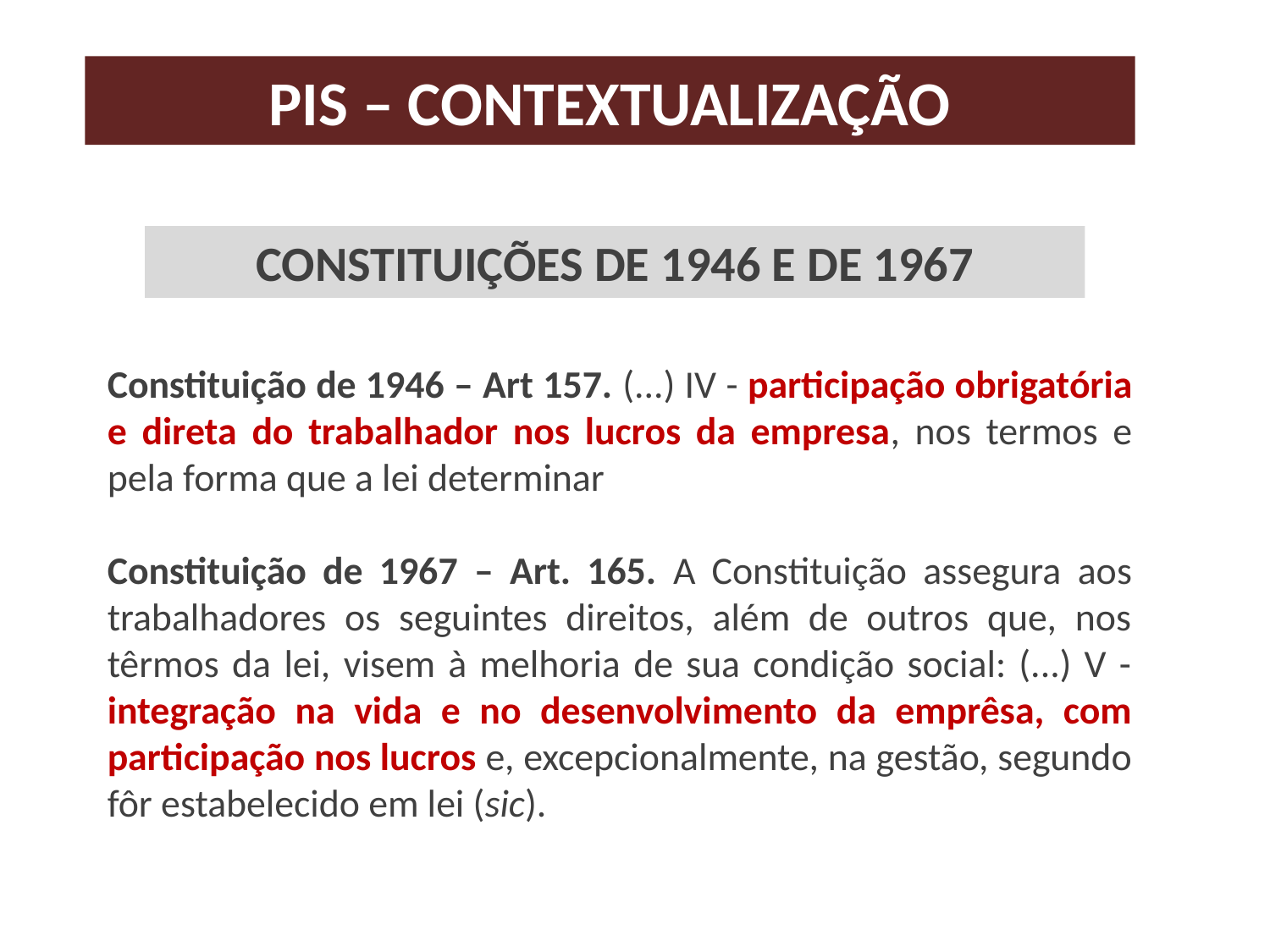

# PIS – Contextualização
Constituições de 1946 e de 1967
Constituição de 1946 – Art 157. (...) IV - participação obrigatória e direta do trabalhador nos lucros da empresa, nos termos e pela forma que a lei determinar

Constituição de 1967 – Art. 165. A Constituição assegura aos trabalhadores os seguintes direitos, além de outros que, nos têrmos da lei, visem à melhoria de sua condição social: (...) V - integração na vida e no desenvolvimento da emprêsa, com participação nos lucros e, excepcionalmente, na gestão, segundo fôr estabelecido em lei (sic).